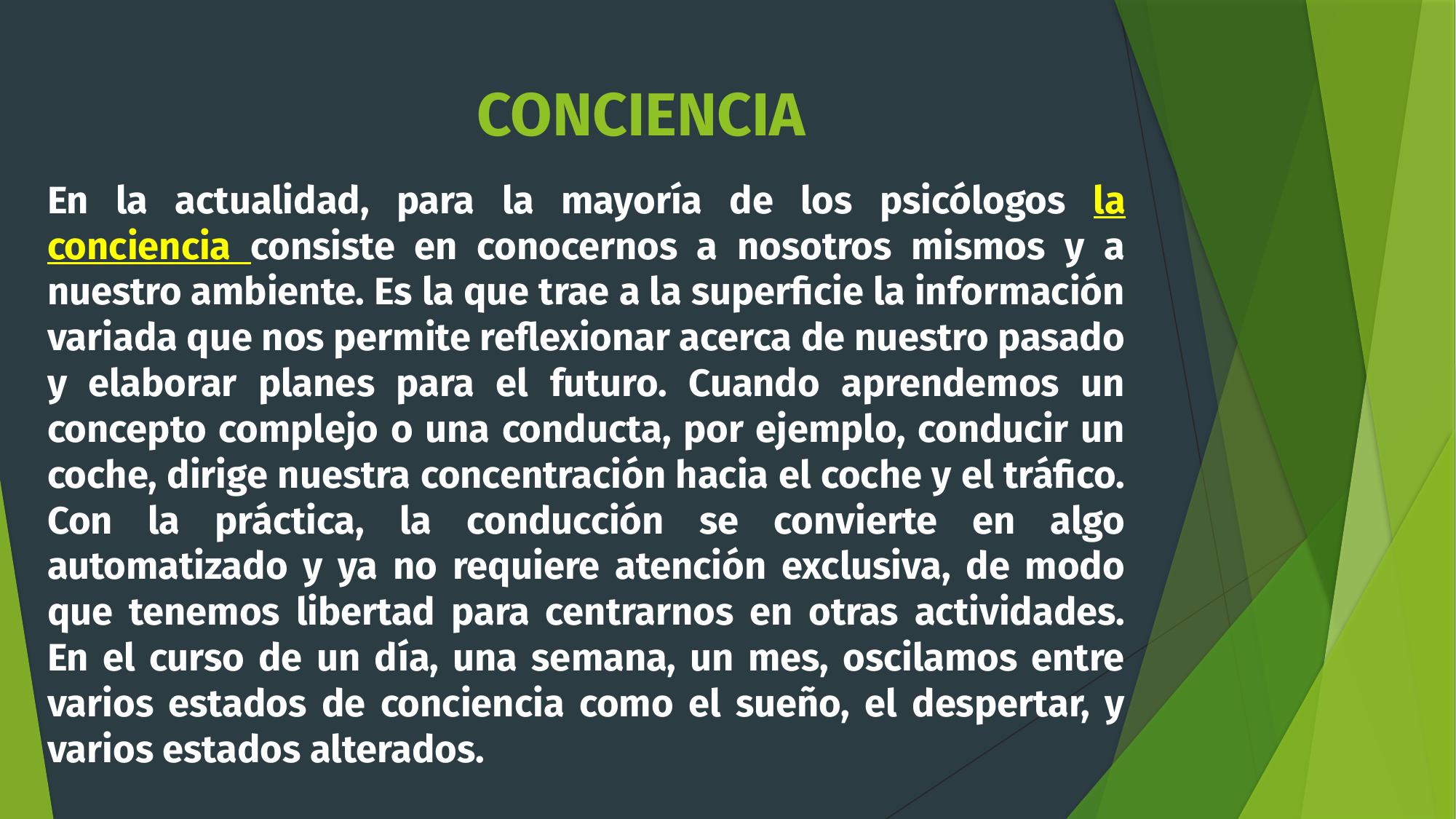

# CONCIENCIA
En la actualidad, para la mayoría de los psicólogos la conciencia consiste en conocernos a nosotros mismos y a nuestro ambiente. Es la que trae a la superficie la información variada que nos permite reflexionar acerca de nuestro pasado y elaborar planes para el futuro. Cuando aprendemos un concepto complejo o una conducta, por ejemplo, conducir un coche, dirige nuestra concentración hacia el coche y el tráfico. Con la práctica, la conducción se convierte en algo automatizado y ya no requiere atención exclusiva, de modo que tenemos libertad para centrarnos en otras actividades. En el curso de un día, una semana, un mes, oscilamos entre varios estados de conciencia como el sueño, el despertar, y varios estados alterados.